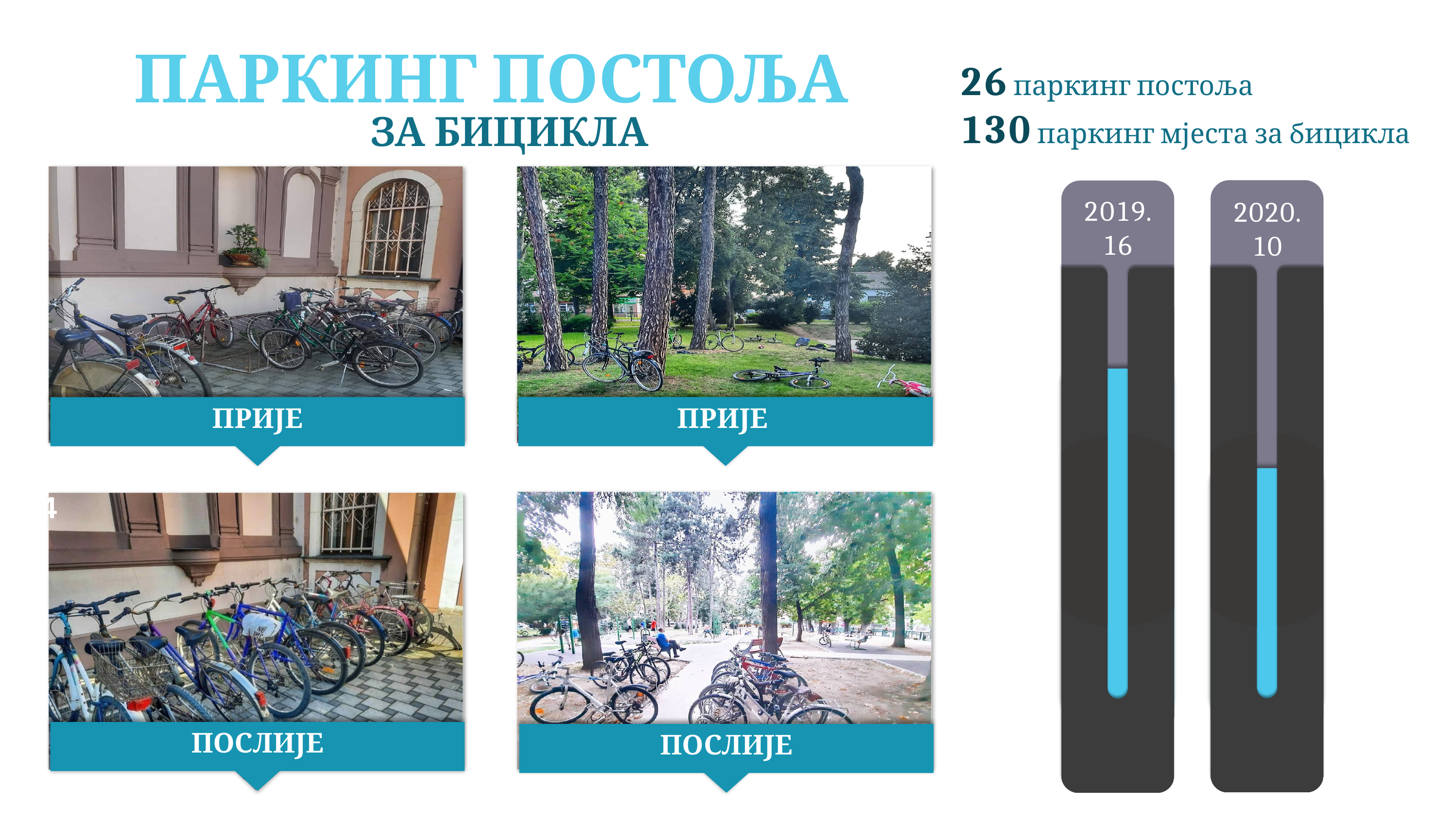

ПАРКИНГ ПОСТОЉА
ЗА БИЦИКЛА
26 паркинг постоља
130 паркинг мјеста за бицикла

2019.
16
2020.
10

ПРИЈЕ

ПРИЈЕ

4

ПОСЛИЈЕ

ПОСЛИЈЕ